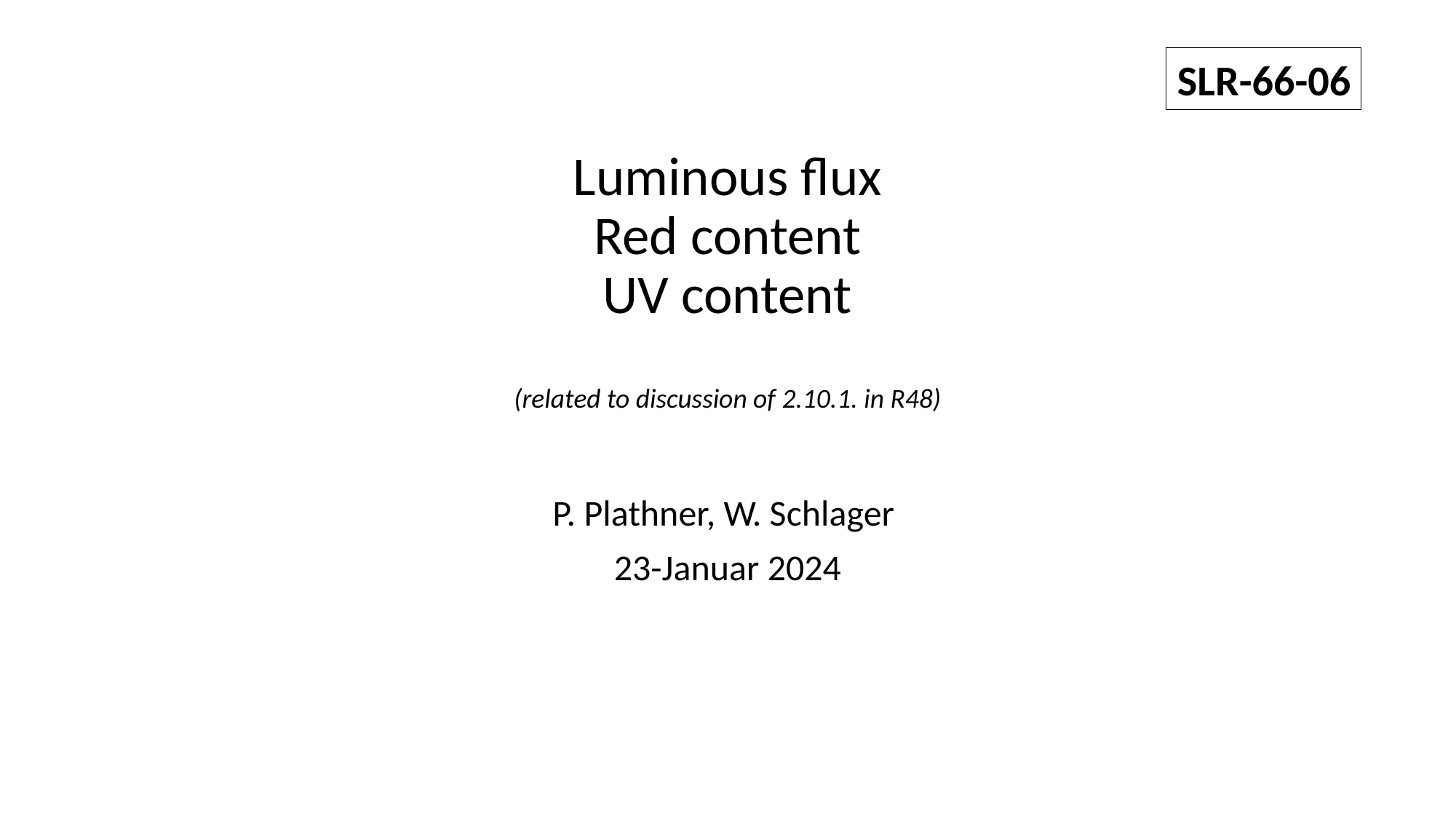

SLR-66-06
# Luminous flux Red content UV content (related to discussion of 2.10.1. in R48)

P. Plathner, W. Schlager
23-Januar 2024